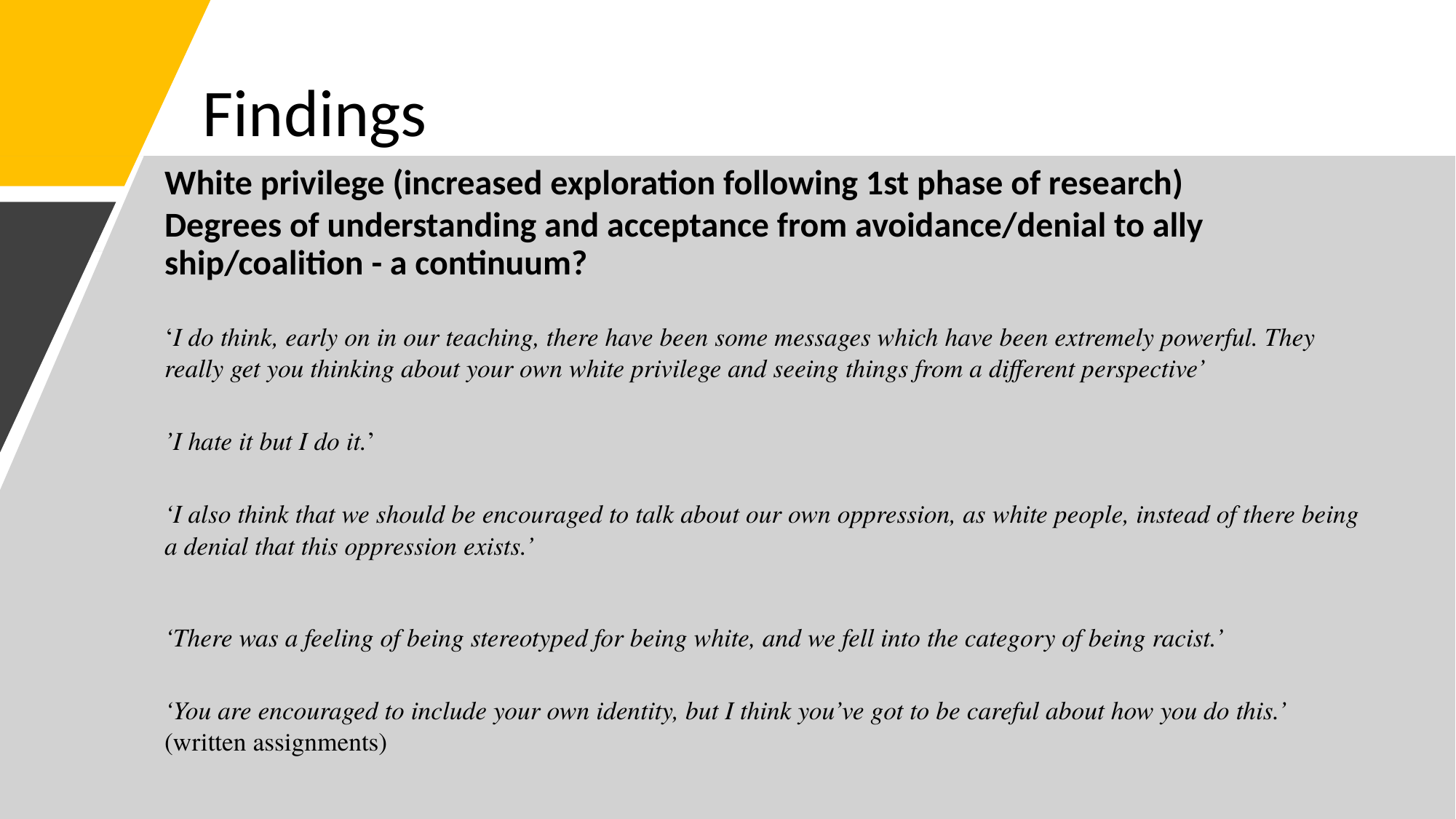

# Findings

White privilege (increased exploration following 1st phase of research)
Degrees of understanding and acceptance from avoidance/denial to ally ship/coalition - a continuum?

‘I do think, early on in our teaching, there have been some messages which have been extremely powerful. They really get you thinking about your own white privilege and seeing things from a different perspective’

’I hate it but I do it.’

‘I also think that we should be encouraged to talk about our own oppression, as white people, instead of there being a denial that this oppression exists.’

‘There was a feeling of being stereotyped for being white, and we fell into the category of being racist.’

‘You are encouraged to include your own identity, but I think you’ve got to be careful about how you do this.’ (written assignments)